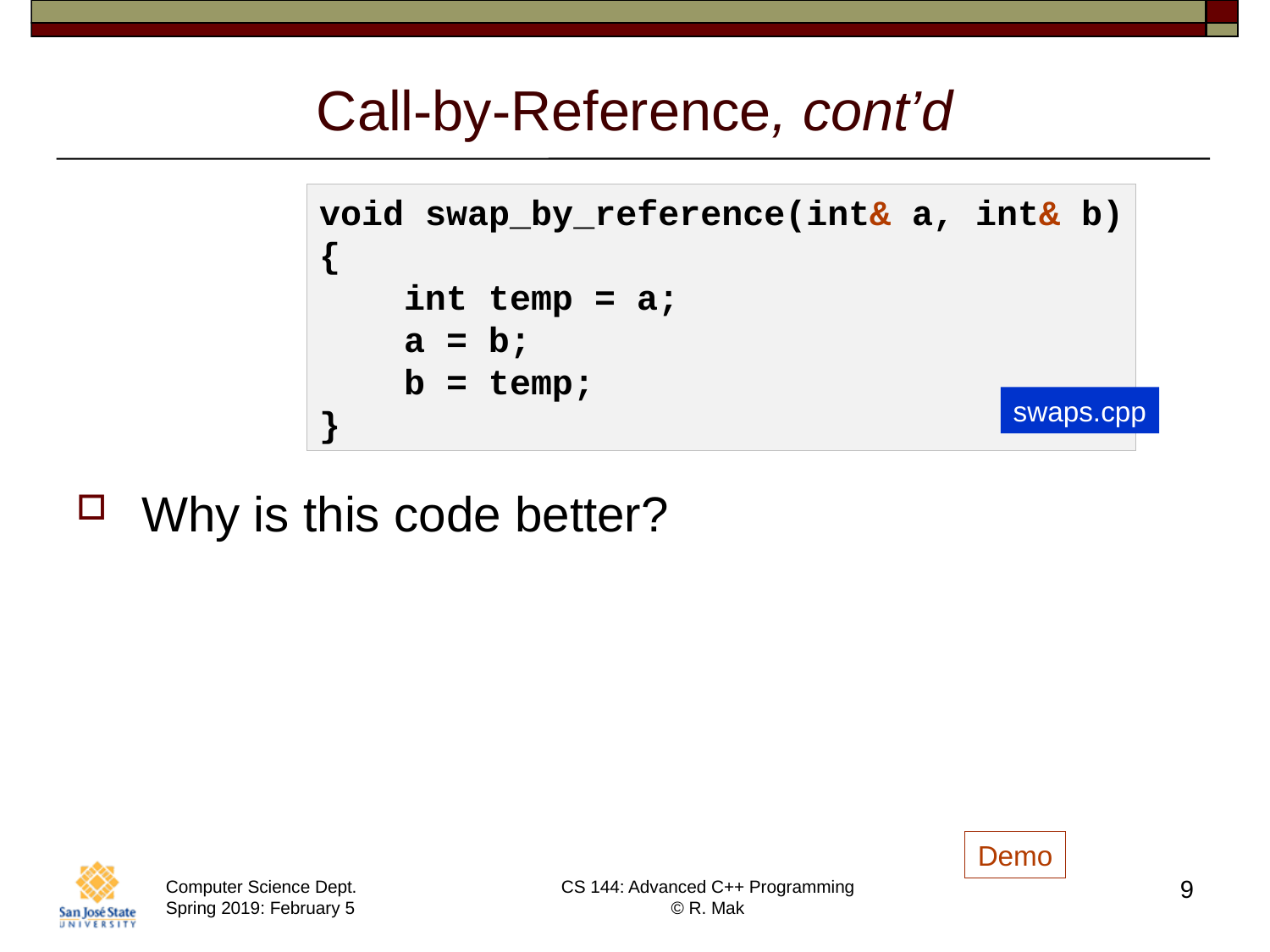

# Call-by-Reference, cont’d
void swap_by_reference(int& a, int& b)
{
    int temp = a;
    a = b;
    b = temp;
}
swaps.cpp
Why is this code better?
Demo
9